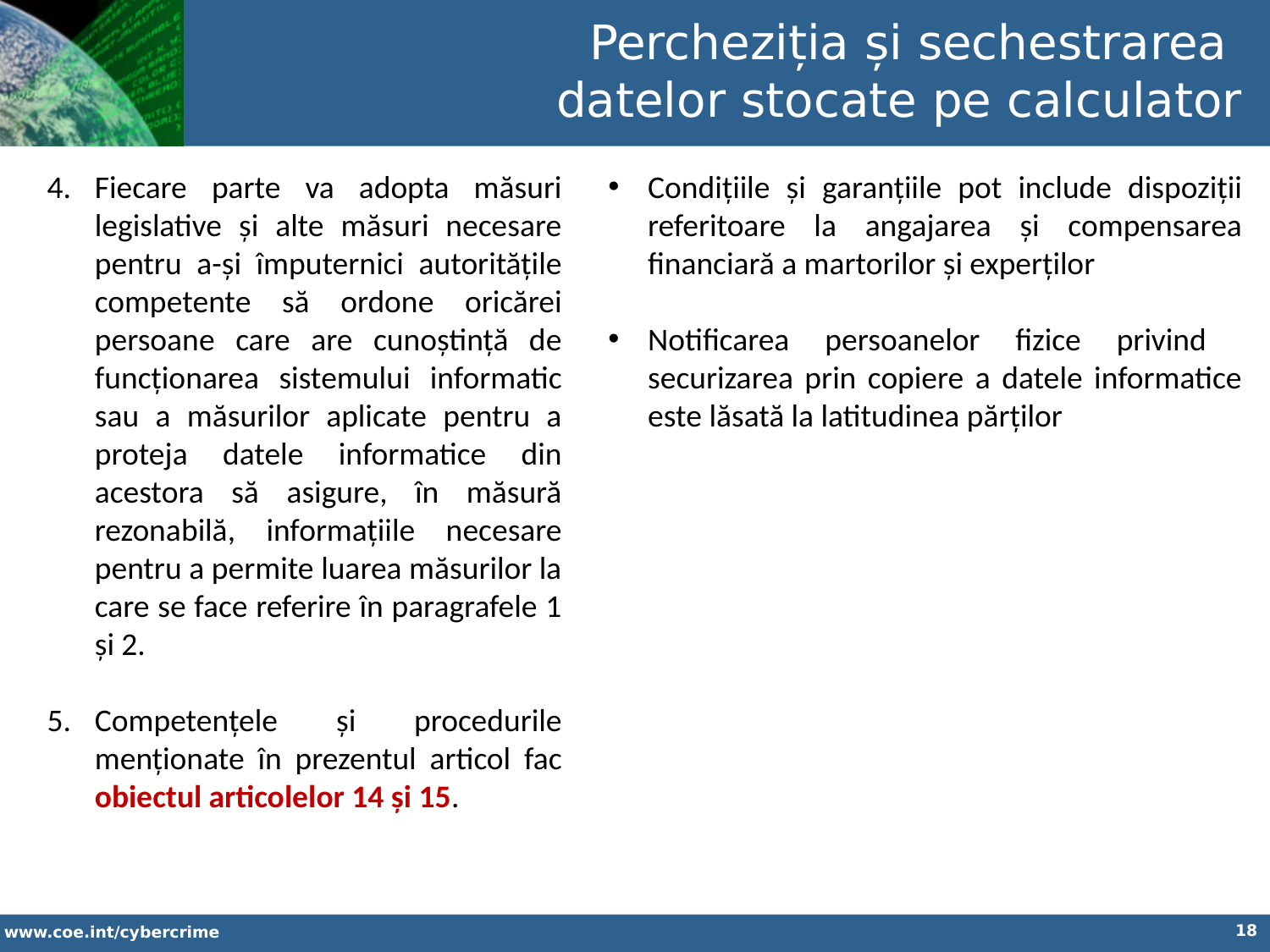

Percheziția și sechestrarea
datelor stocate pe calculator
Fiecare parte va adopta măsuri legislative și alte măsuri necesare pentru a-și împuternici autoritățile competente să ordone oricărei persoane care are cunoștință de funcționarea sistemului informatic sau a măsurilor aplicate pentru a proteja datele informatice din acestora să asigure, în măsură rezonabilă, informațiile necesare pentru a permite luarea măsurilor la care se face referire în paragrafele 1 și 2.

Competențele și procedurile menționate în prezentul articol fac obiectul articolelor 14 și 15.
Condițiile și garanțiile pot include dispoziții referitoare la angajarea și compensarea financiară a martorilor și experților

Notificarea persoanelor fizice privind  securizarea prin copiere a datele informatice este lăsată la latitudinea părților